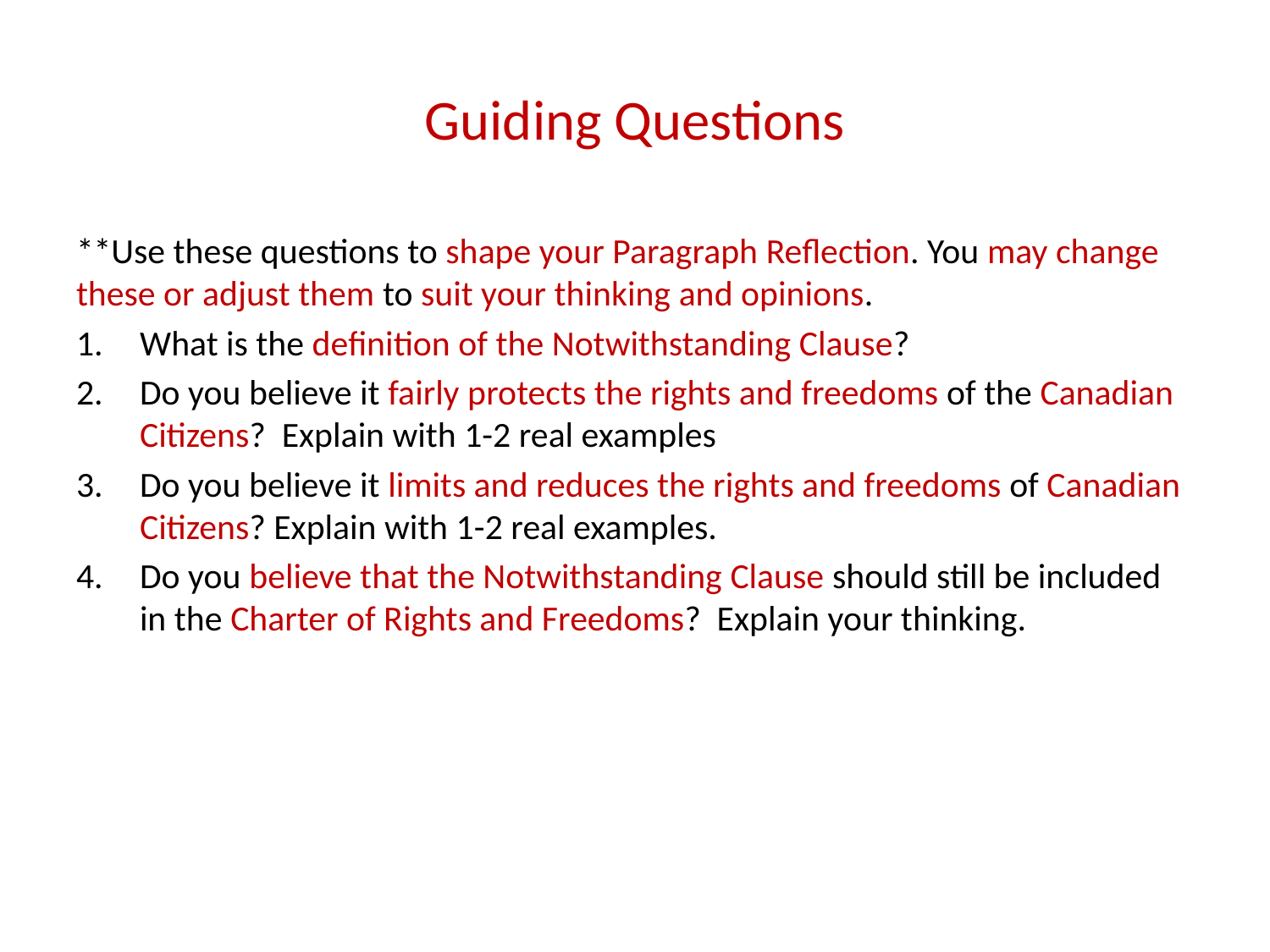

# Guiding Questions
**Use these questions to shape your Paragraph Reflection. You may change these or adjust them to suit your thinking and opinions.
What is the definition of the Notwithstanding Clause?
Do you believe it fairly protects the rights and freedoms of the Canadian Citizens?  Explain with 1-2 real examples
Do you believe it limits and reduces the rights and freedoms of Canadian Citizens? Explain with 1-2 real examples.
Do you believe that the Notwithstanding Clause should still be included in the Charter of Rights and Freedoms?  Explain your thinking.